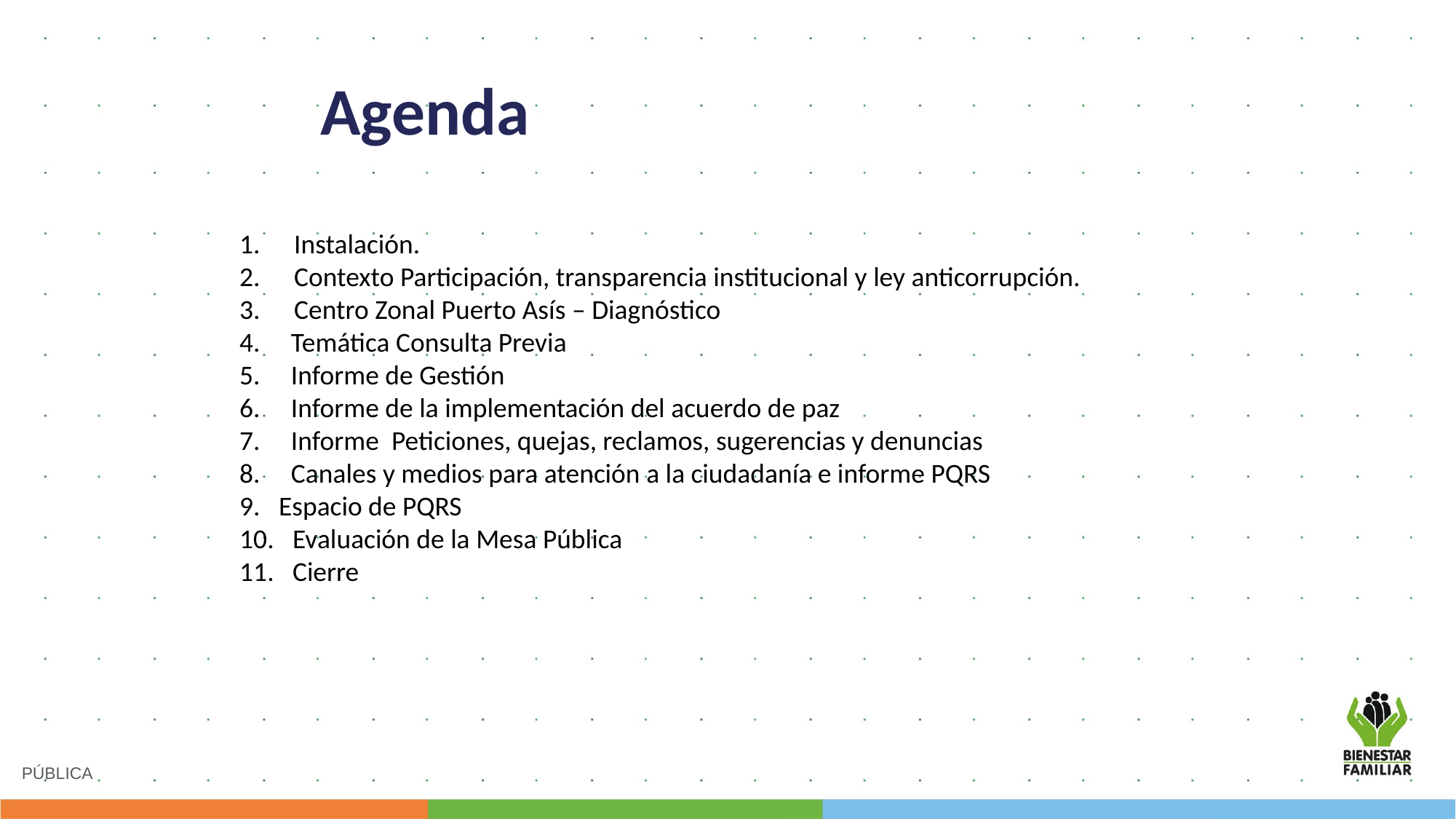

Agenda
Instalación.
Contexto Participación, transparencia institucional y ley anticorrupción.
Centro Zonal Puerto Asís – Diagnóstico ​
     Temática Consulta Previa​
     Informe de Gestión​
     Informe de la implementación del acuerdo de paz​
     Informe  Peticiones, quejas, reclamos, sugerencias y denuncias​
     Canales y medios para atención a la ciudadanía e informe PQRS​
   Espacio de PQRS​
   Evaluación de la Mesa Pública​
   Cierre

PÚBLICA